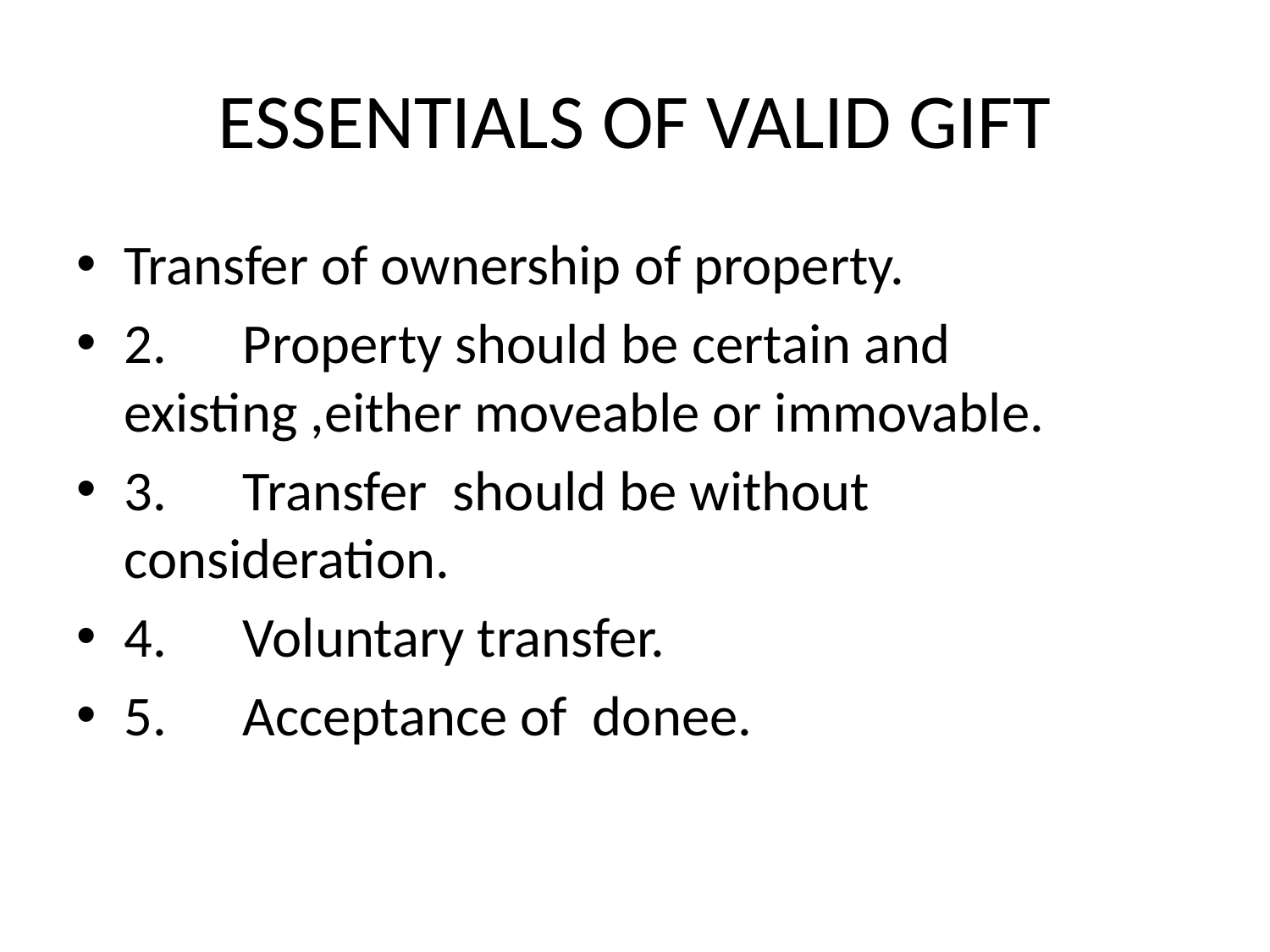

# ESSENTIALS OF VALID GIFT
Transfer of ownership of property.
2.      Property should be certain and existing ,either moveable or immovable.
3.      Transfer  should be without consideration.
4.      Voluntary transfer.
5.      Acceptance of  donee.